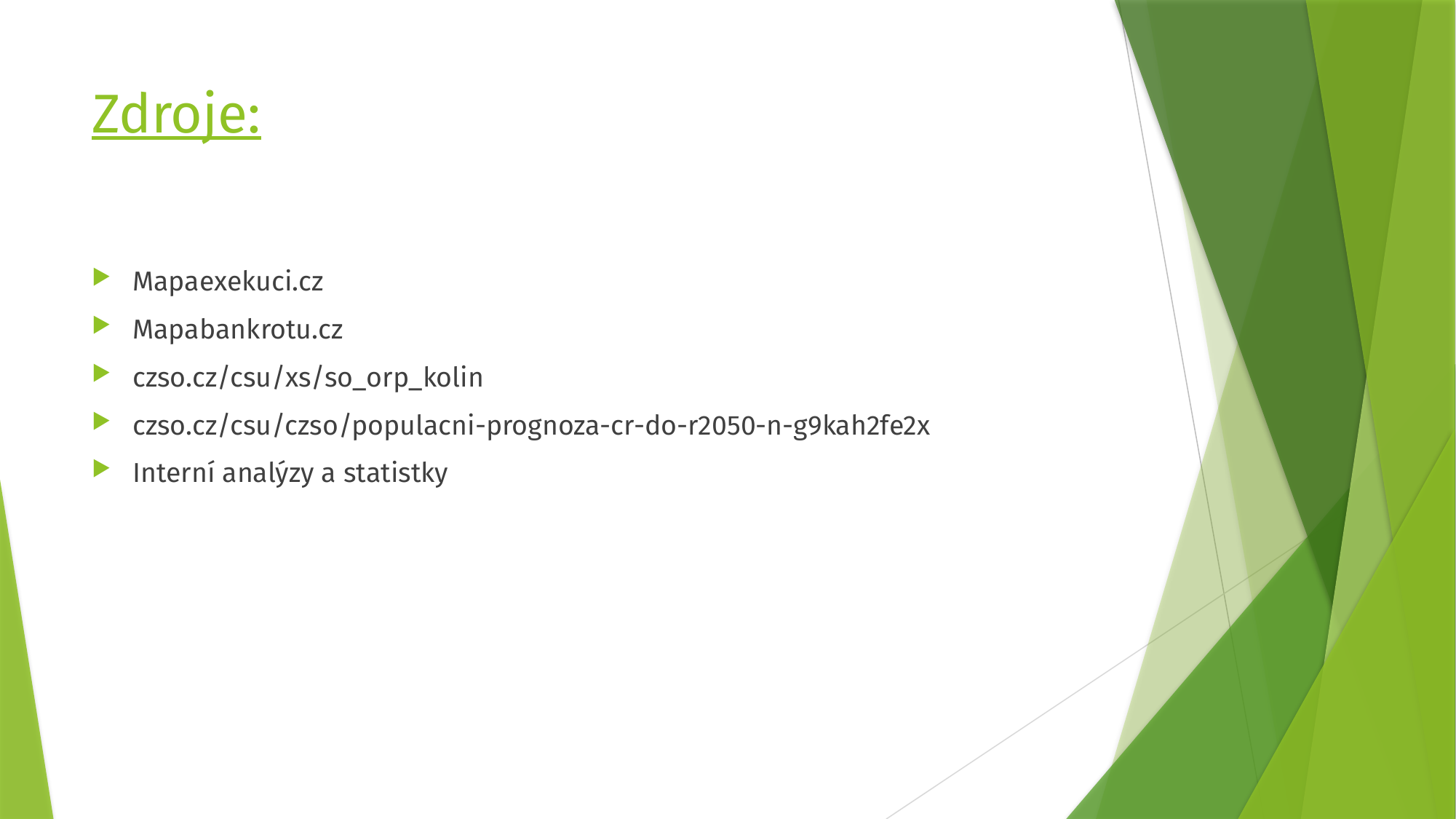

# Zdroje:
Mapaexekuci.cz
Mapabankrotu.cz
czso.cz/csu/xs/so_orp_kolin
czso.cz/csu/czso/populacni-prognoza-cr-do-r2050-n-g9kah2fe2x
Interní analýzy a statistky